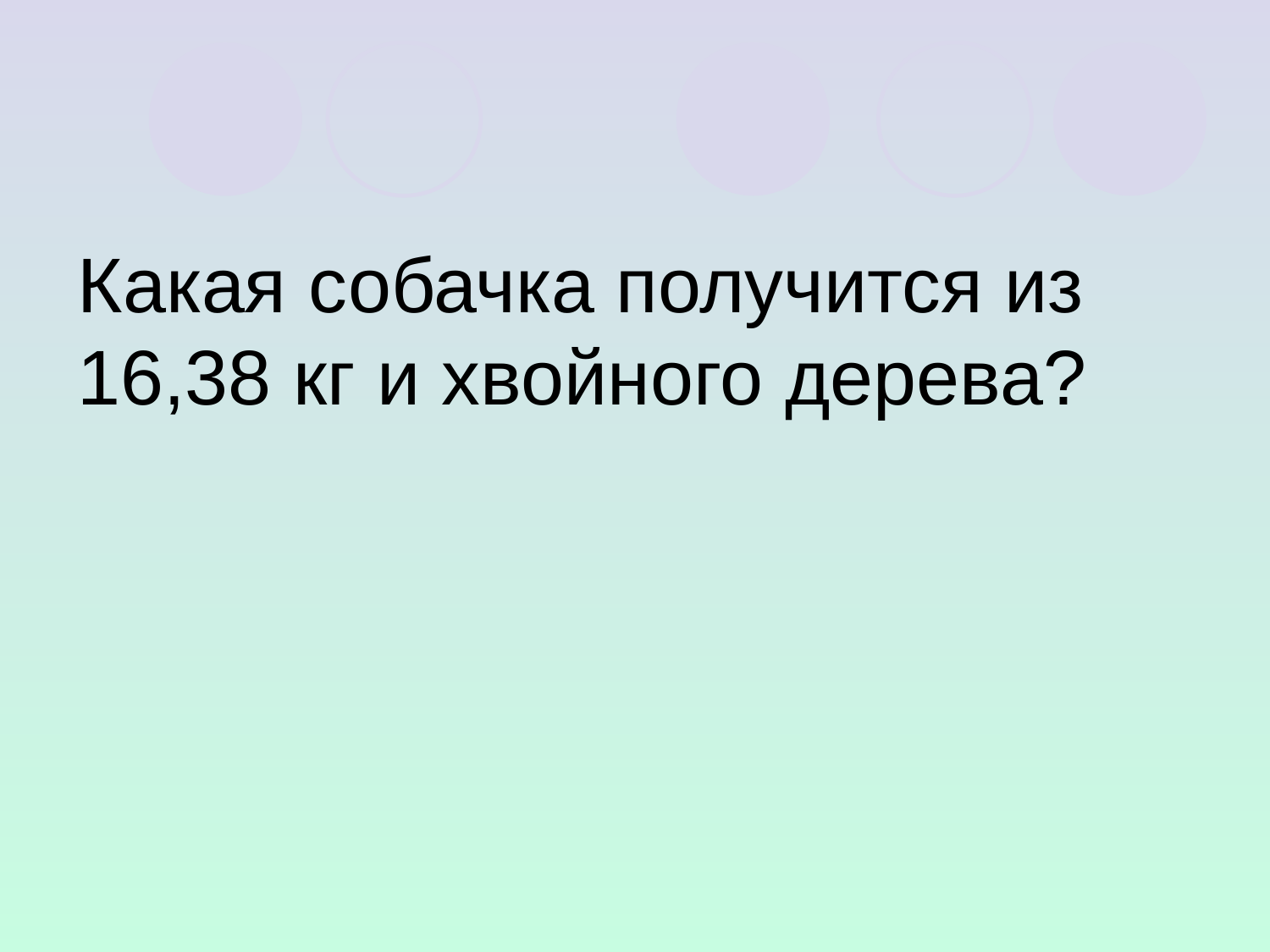

# Какая собачка получится из 16,38 кг и хвойного дерева?